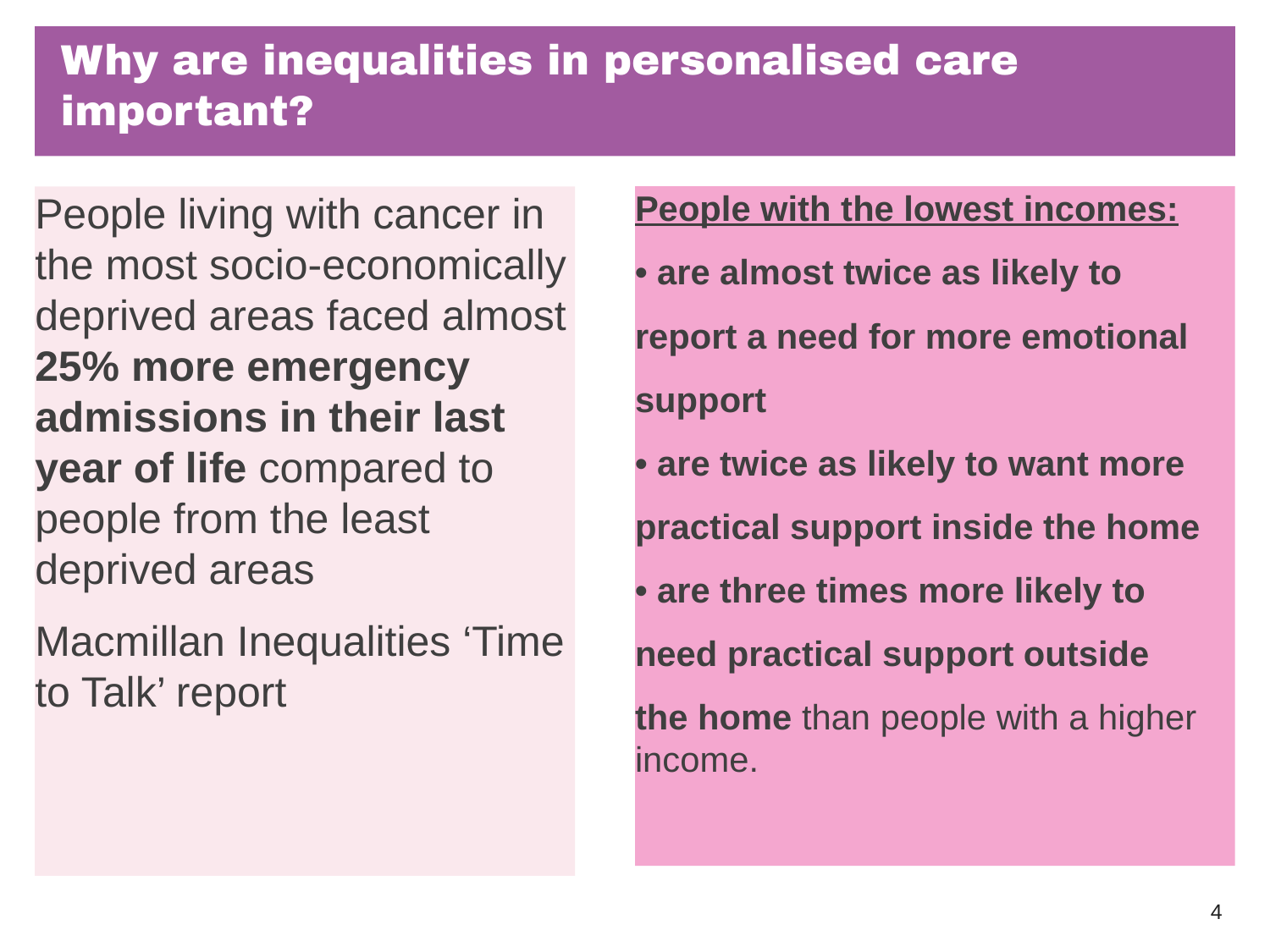

# Why are inequalities in personalised care important?
People with the lowest incomes:
• are almost twice as likely to
report a need for more emotional
support
• are twice as likely to want more
practical support inside the home
• are three times more likely to
need practical support outside
the home than people with a higher income.
People living with cancer in the most socio-economically deprived areas faced almost 25% more emergency admissions in their last year of life compared to people from the least deprived areas
Macmillan Inequalities ‘Time to Talk’ report
4